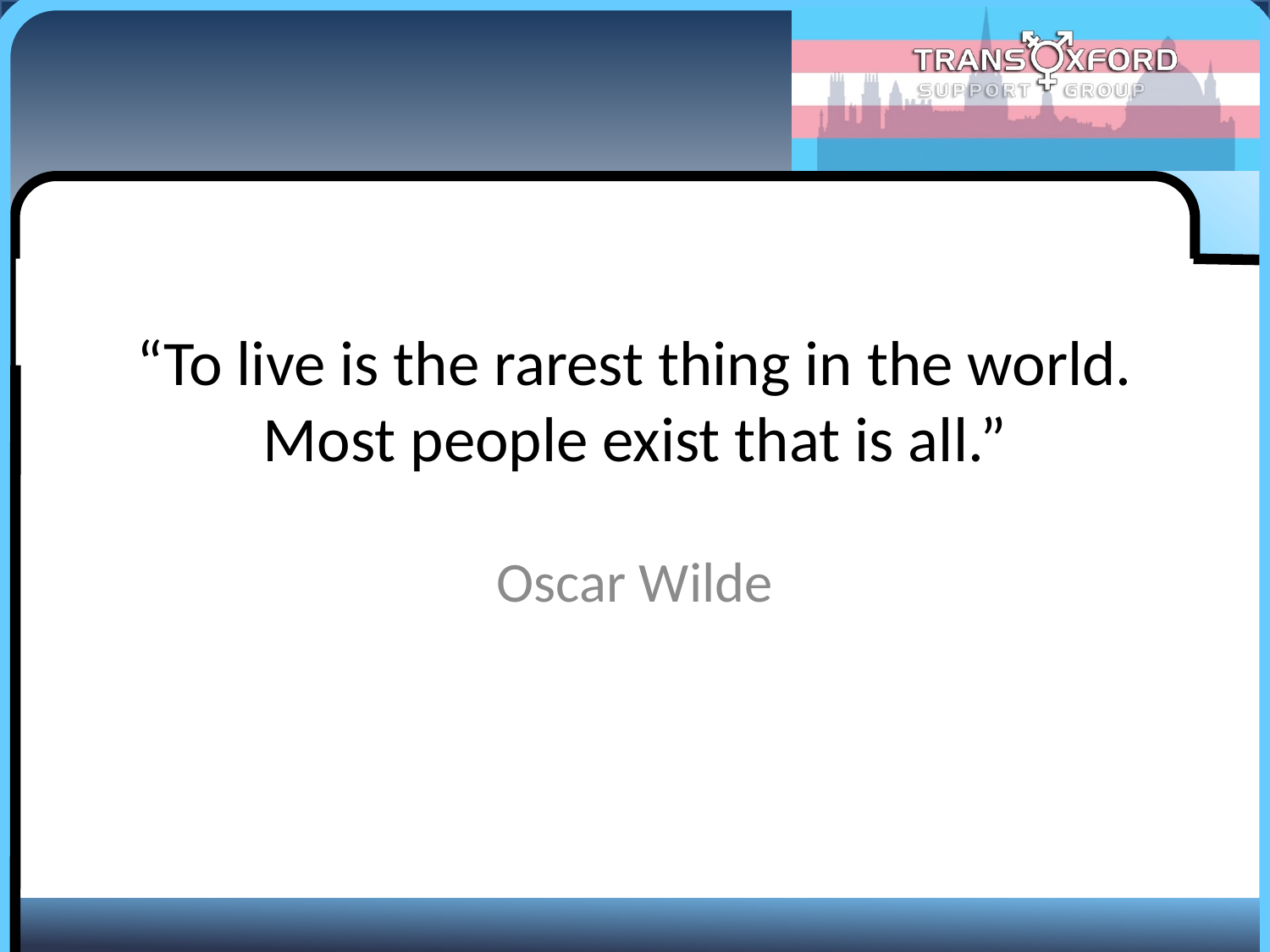

# “To live is the rarest thing in the world. Most people exist that is all.”
Oscar Wilde